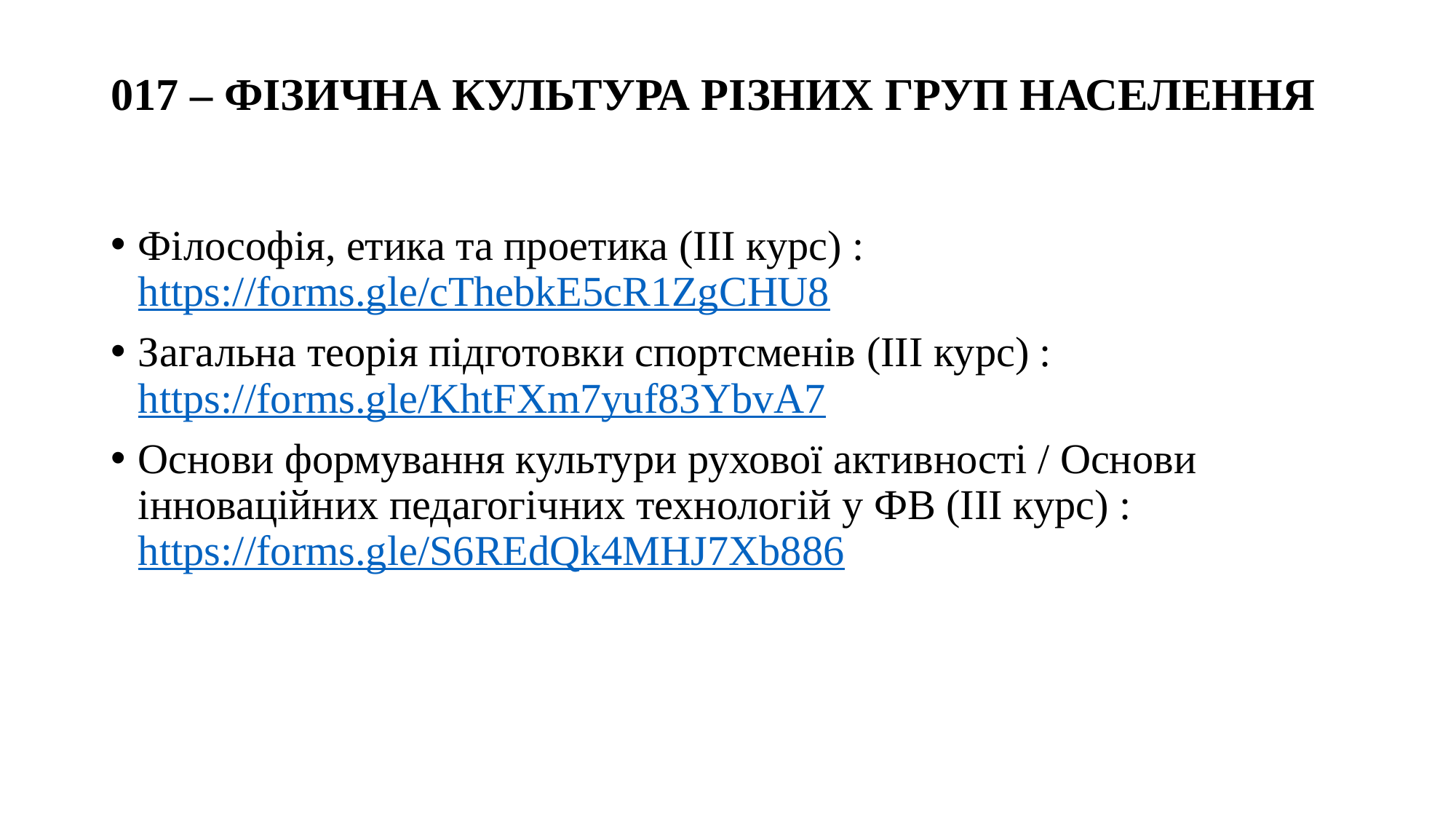

# 017 – ФІЗИЧНА КУЛЬТУРА РІЗНИХ ГРУП НАСЕЛЕННЯ
Філософія, етика та проетика (ІІІ курс) : https://forms.gle/cThebkE5cR1ZgCHU8
Загальна теорія підготовки спортсменів (ІІІ курс) : https://forms.gle/KhtFXm7yuf83YbvA7
Основи формування культури рухової активності / Основи інноваційних педагогічних технологій у ФВ (ІІІ курс) : https://forms.gle/S6REdQk4MHJ7Xb886